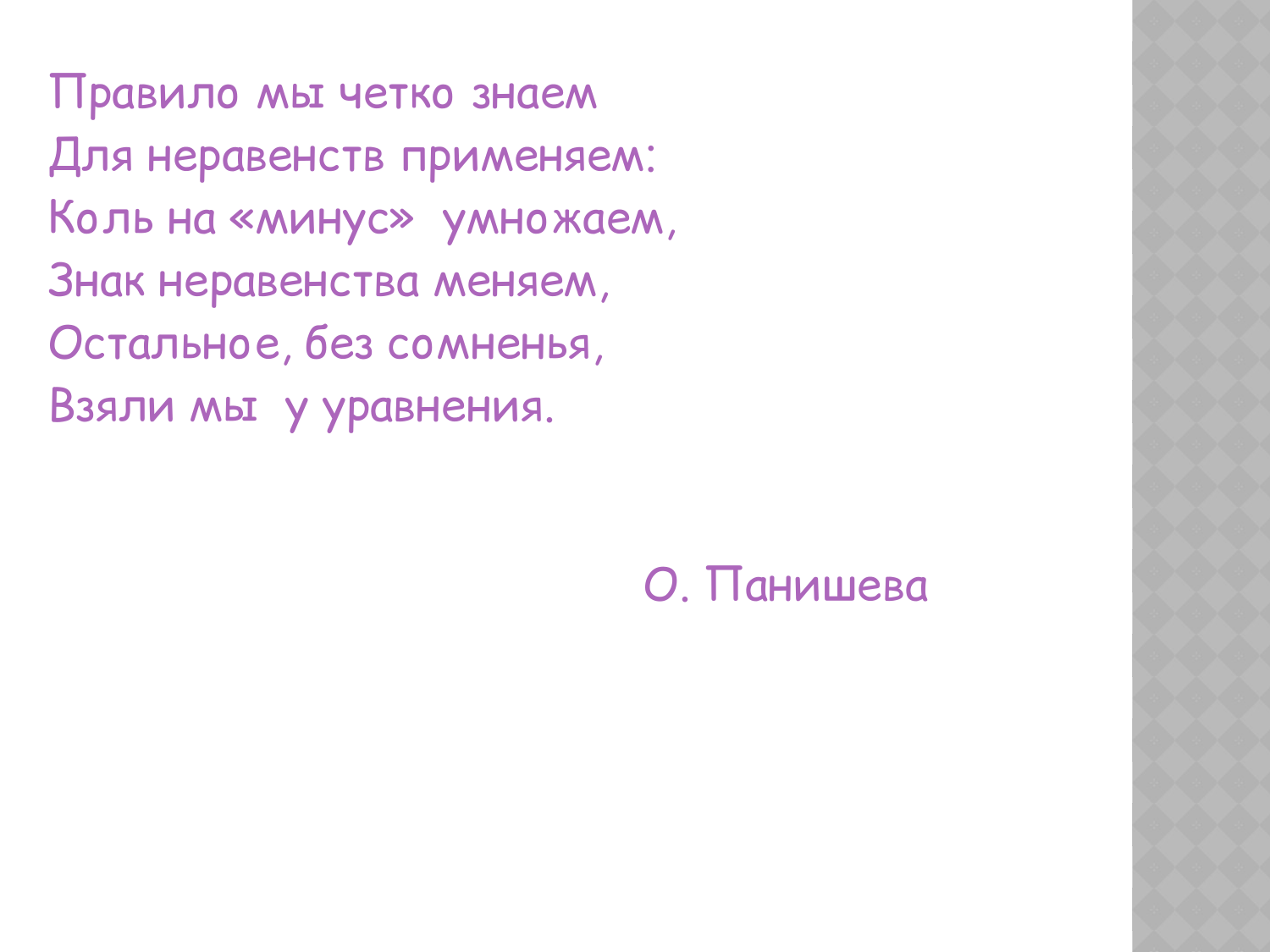

Правило мы четко знаем
Для неравенств применяем:
Коль на «минус»  умножаем,
Знак неравенства меняем,
Остальное, без сомненья,
Взяли мы  у уравнения.

                                            О. Панишева